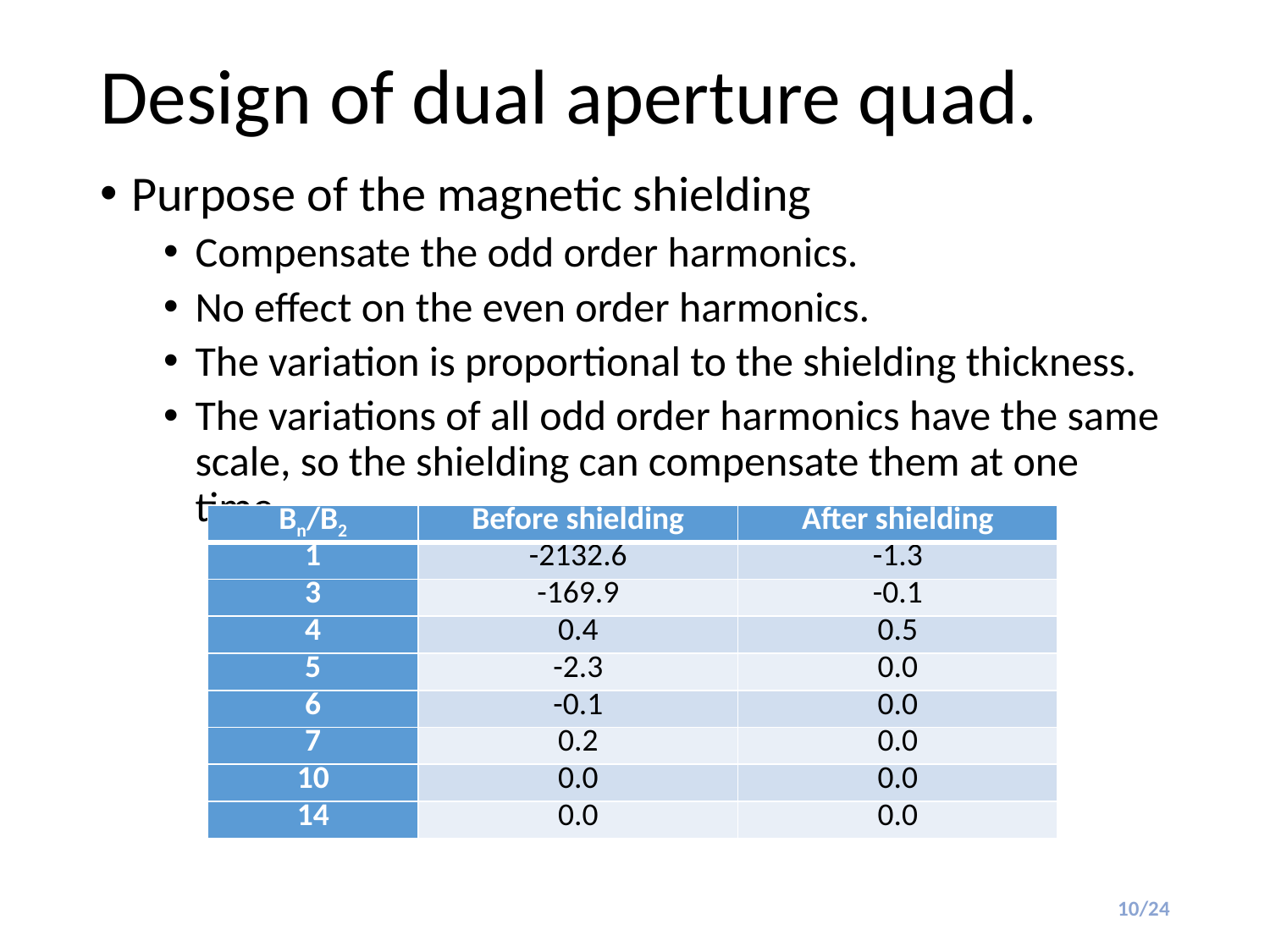

# Design of dual aperture quad.
Purpose of the magnetic shielding
Compensate the odd order harmonics.
No effect on the even order harmonics.
The variation is proportional to the shielding thickness.
The variations of all odd order harmonics have the same scale, so the shielding can compensate them at one time.
| Bn/B2 | Before shielding | After shielding |
| --- | --- | --- |
| 1 | -2132.6 | -1.3 |
| 3 | -169.9 | -0.1 |
| 4 | 0.4 | 0.5 |
| 5 | -2.3 | 0.0 |
| 6 | -0.1 | 0.0 |
| 7 | 0.2 | 0.0 |
| 10 | 0.0 | 0.0 |
| 14 | 0.0 | 0.0 |
10/24